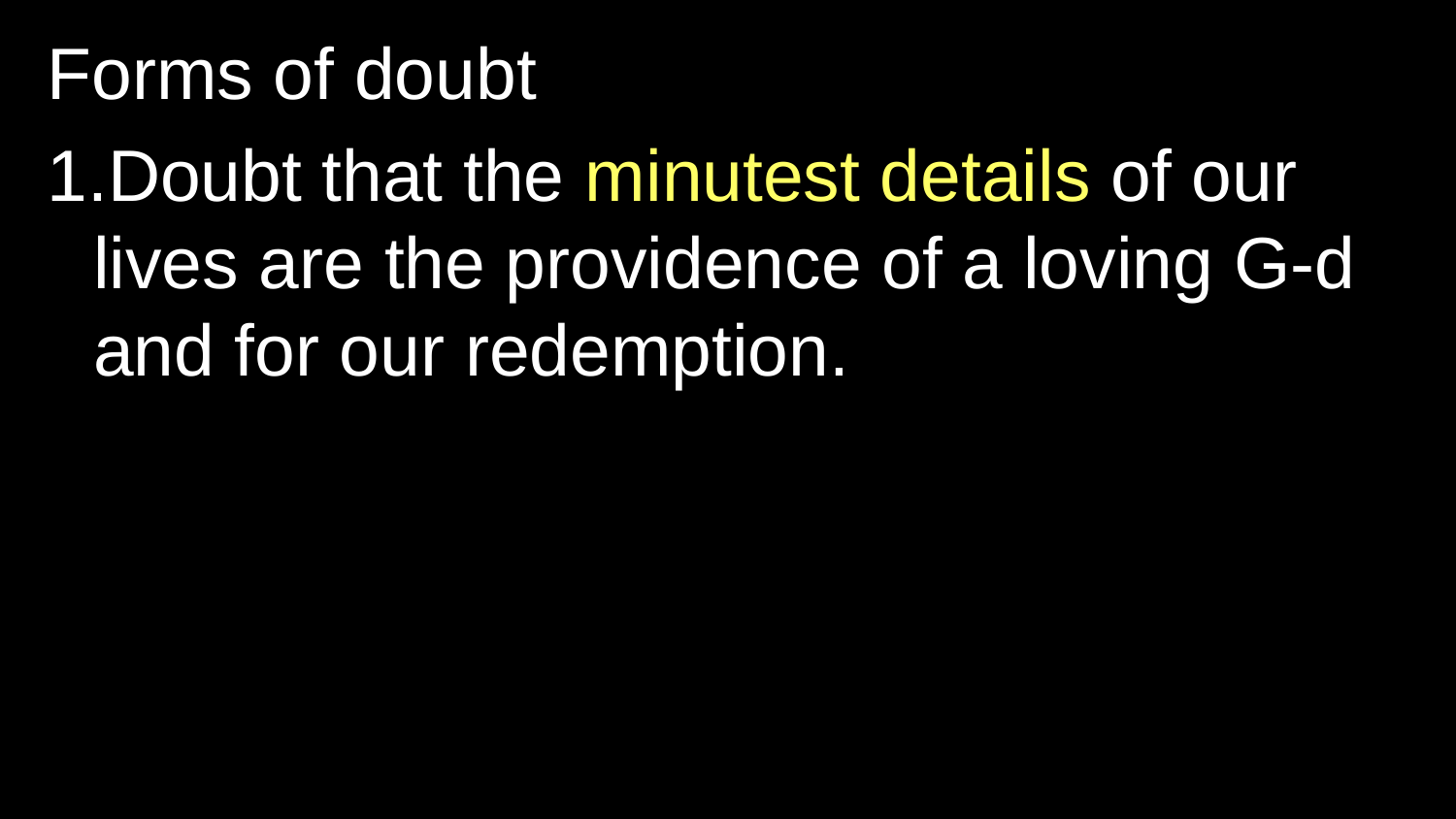

Forms of doubt
Doubt that the minutest details of our lives are the providence of a loving G-d and for our redemption.